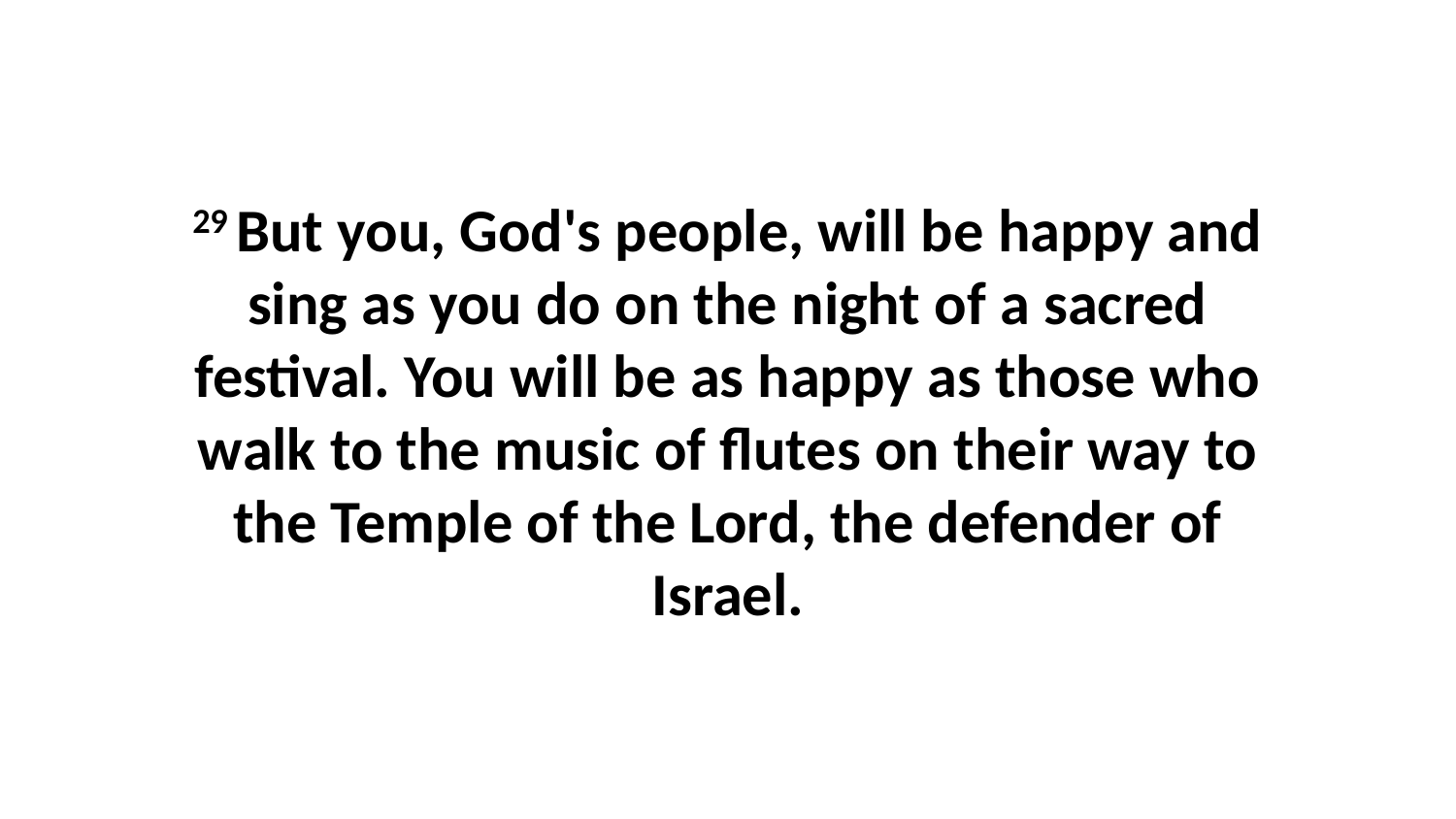

29 But you, God's people, will be happy and sing as you do on the night of a sacred festival. You will be as happy as those who walk to the music of flutes on their way to the Temple of the Lord, the defender of Israel.